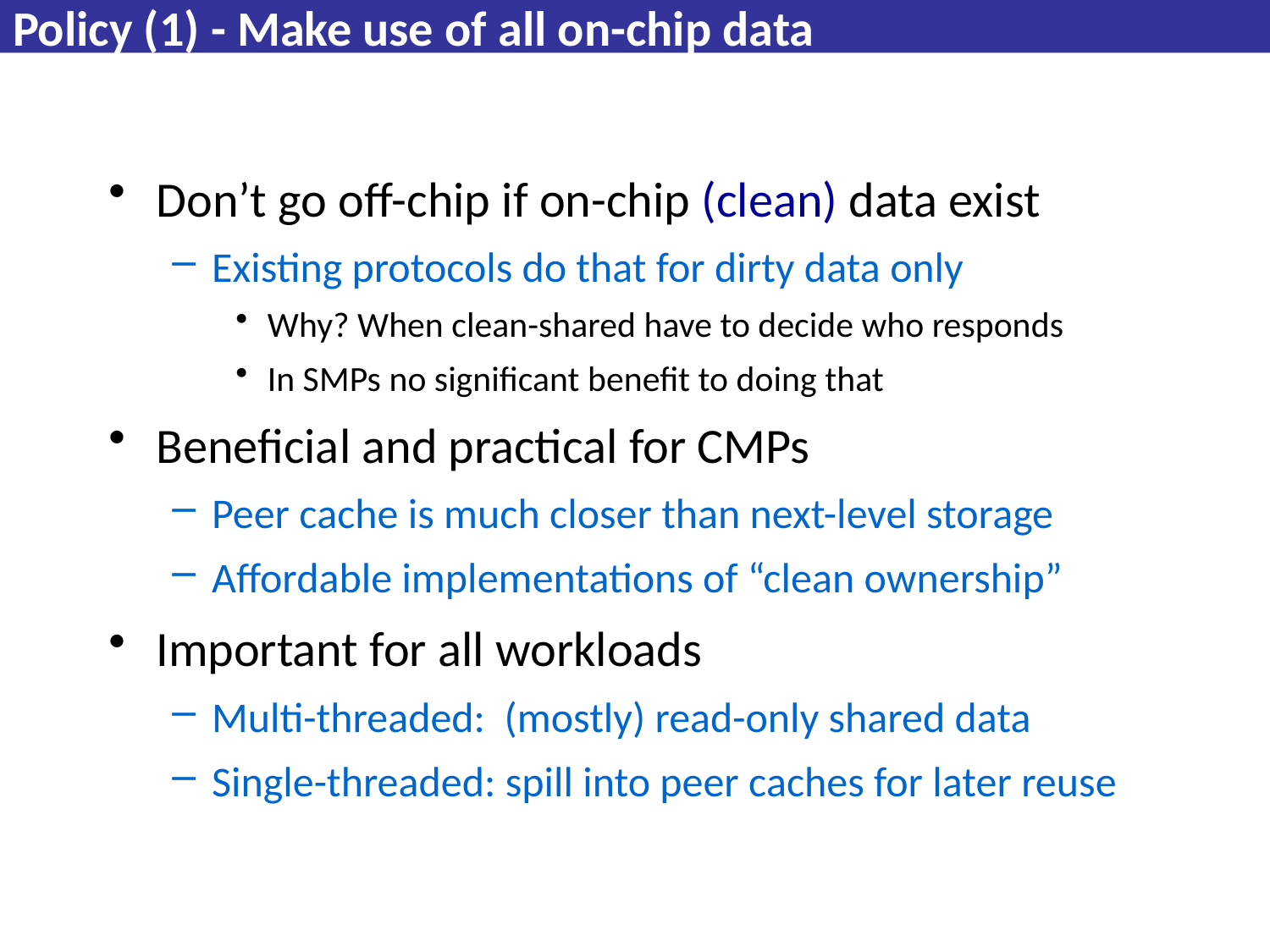

# Policy (1) - Make use of all on-chip data
Don’t go off-chip if on-chip (clean) data exist
Existing protocols do that for dirty data only
Why? When clean-shared have to decide who responds
In SMPs no significant benefit to doing that
Beneficial and practical for CMPs
Peer cache is much closer than next-level storage
Affordable implementations of “clean ownership”
Important for all workloads
Multi-threaded:  (mostly) read-only shared data
Single-threaded: spill into peer caches for later reuse